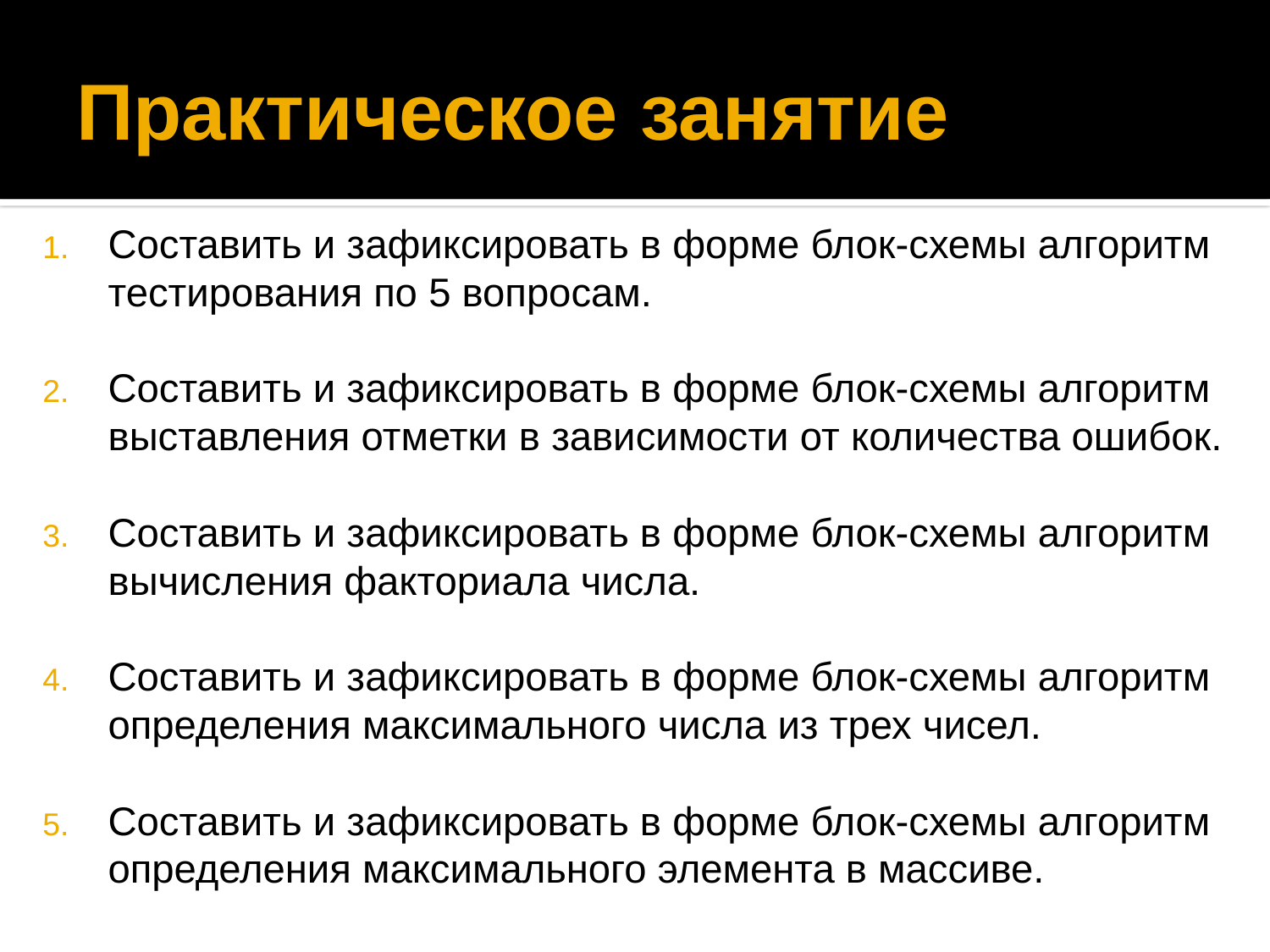

# Практическое занятие
Составить и зафиксировать в форме блок-схемы алгоритм тестирования по 5 вопросам.

Составить и зафиксировать в форме блок-схемы алгоритм выставления отметки в зависимости от количества ошибок.

Составить и зафиксировать в форме блок-схемы алгоритм вычисления факториала числа.

Составить и зафиксировать в форме блок-схемы алгоритм определения максимального числа из трех чисел.

Составить и зафиксировать в форме блок-схемы алгоритм определения максимального элемента в массиве.